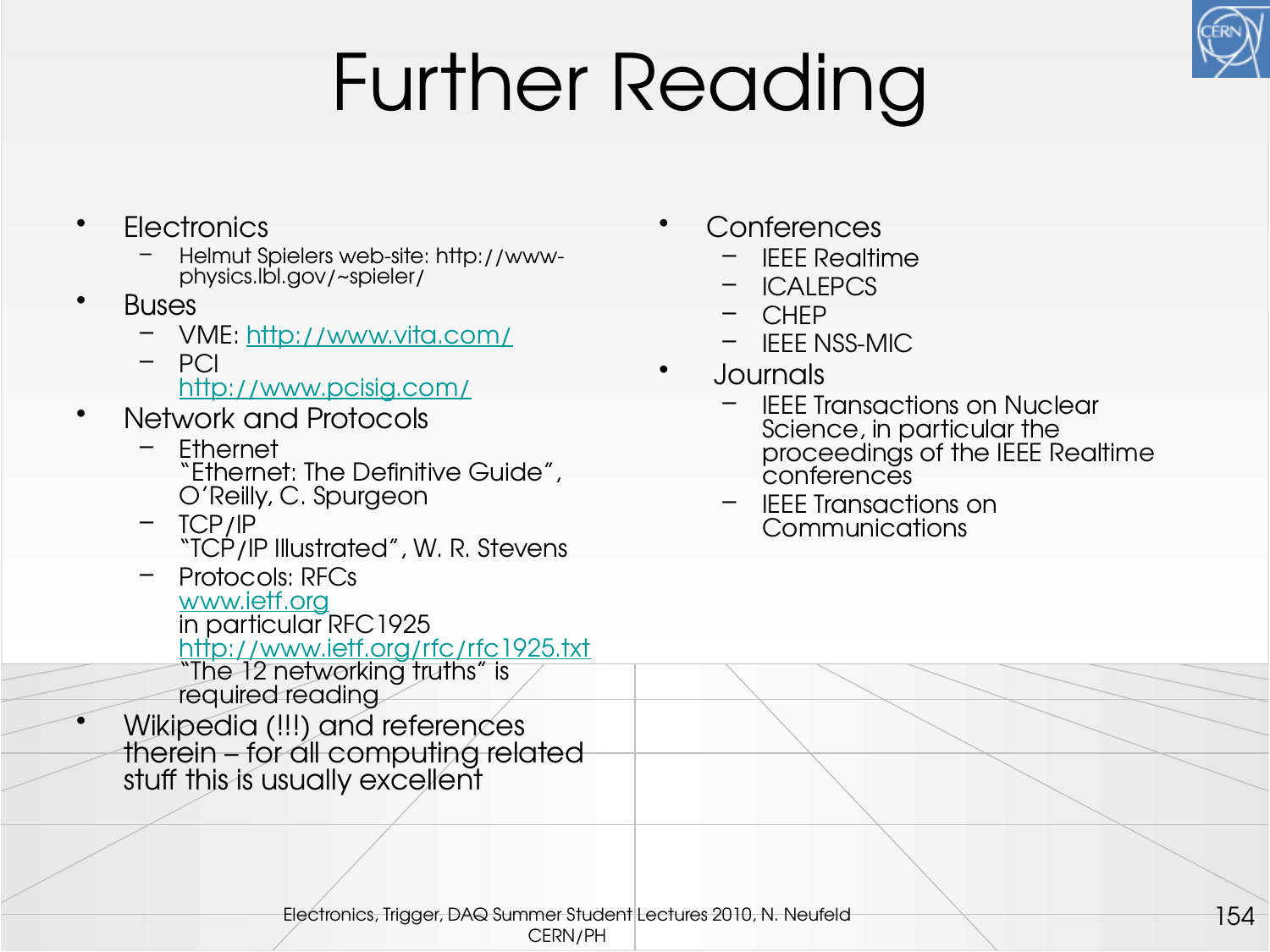

# Further Reading
Electronics
Helmut Spielers web-site: http://www-physics.lbl.gov/~spieler/
Buses
VME: http://www.vita.com/
PCI
http://www.pcisig.com/
Network and Protocols
Ethernet
“Ethernet: The Definitive Guide”, O’Reilly, C. Spurgeon
TCP/IP
“TCP/IP Illustrated”, W. R. Stevens
Protocols: RFCs
www.ietf.org
in particular RFC1925 http://www.ietf.org/rfc/rfc1925.txt
“The 12 networking truths” is required reading
Wikipedia (!!!) and references therein – for all computing related stuff this is usually excellent

Conferences
IEEE Realtime
ICALEPCS
CHEP
IEEE NSS-MIC
 Journals
IEEE Transactions on Nuclear Science, in particular the proceedings of the IEEE Realtime conferences
IEEE Transactions on Communications

154
Electronics, Trigger, DAQ Summer Student Lectures 2010, N. Neufeld CERN/PH